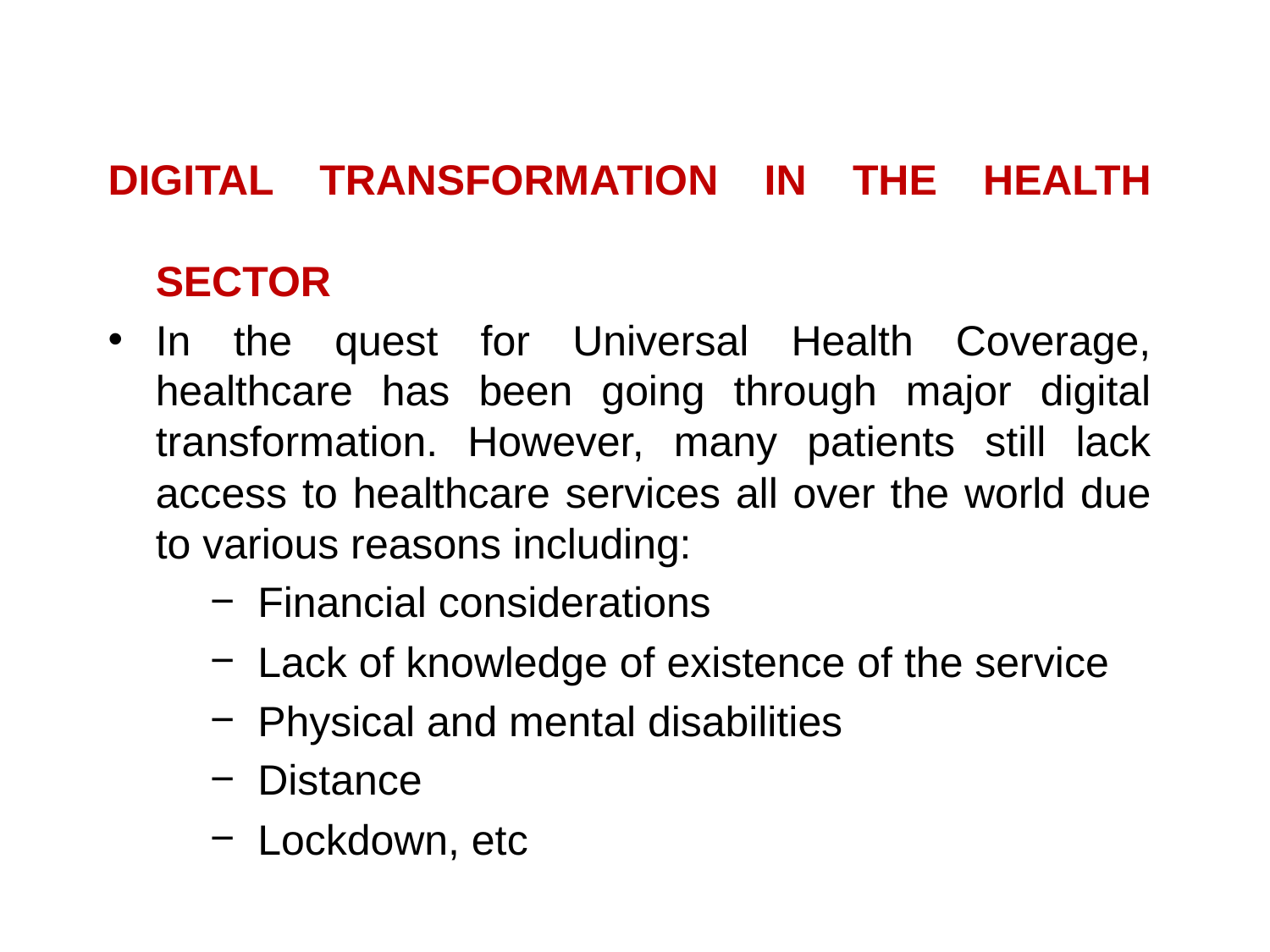

DIGITAL TRANSFORMATION IN THE HEALTH SECTOR
In the quest for Universal Health Coverage, healthcare has been going through major digital transformation. However, many patients still lack access to healthcare services all over the world due to various reasons including:
Financial considerations
Lack of knowledge of existence of the service
Physical and mental disabilities
Distance
Lockdown, etc